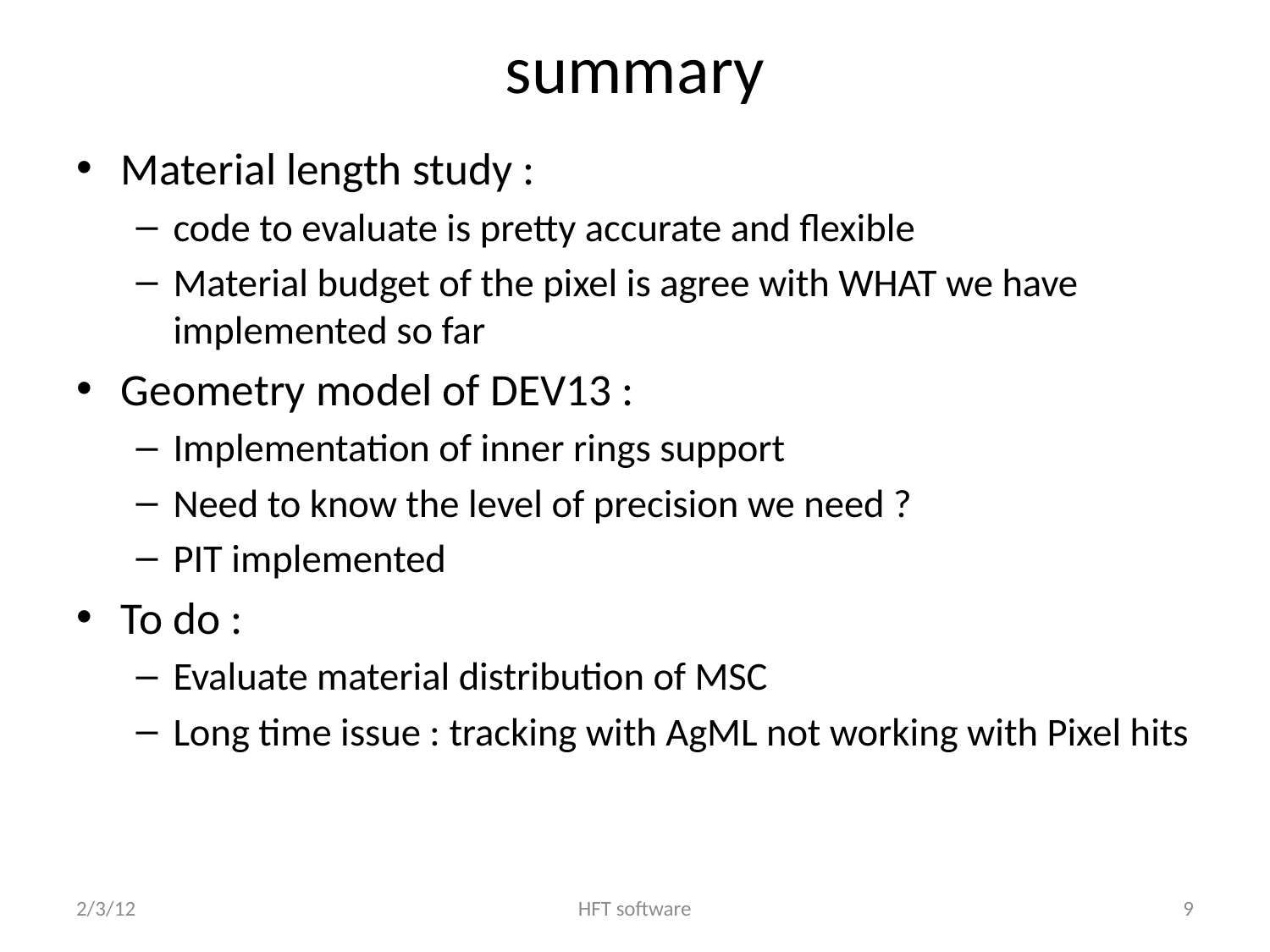

# summary
Material length study :
code to evaluate is pretty accurate and flexible
Material budget of the pixel is agree with WHAT we have implemented so far
Geometry model of DEV13 :
Implementation of inner rings support
Need to know the level of precision we need ?
PIT implemented
To do :
Evaluate material distribution of MSC
Long time issue : tracking with AgML not working with Pixel hits
2/3/12
HFT software
9